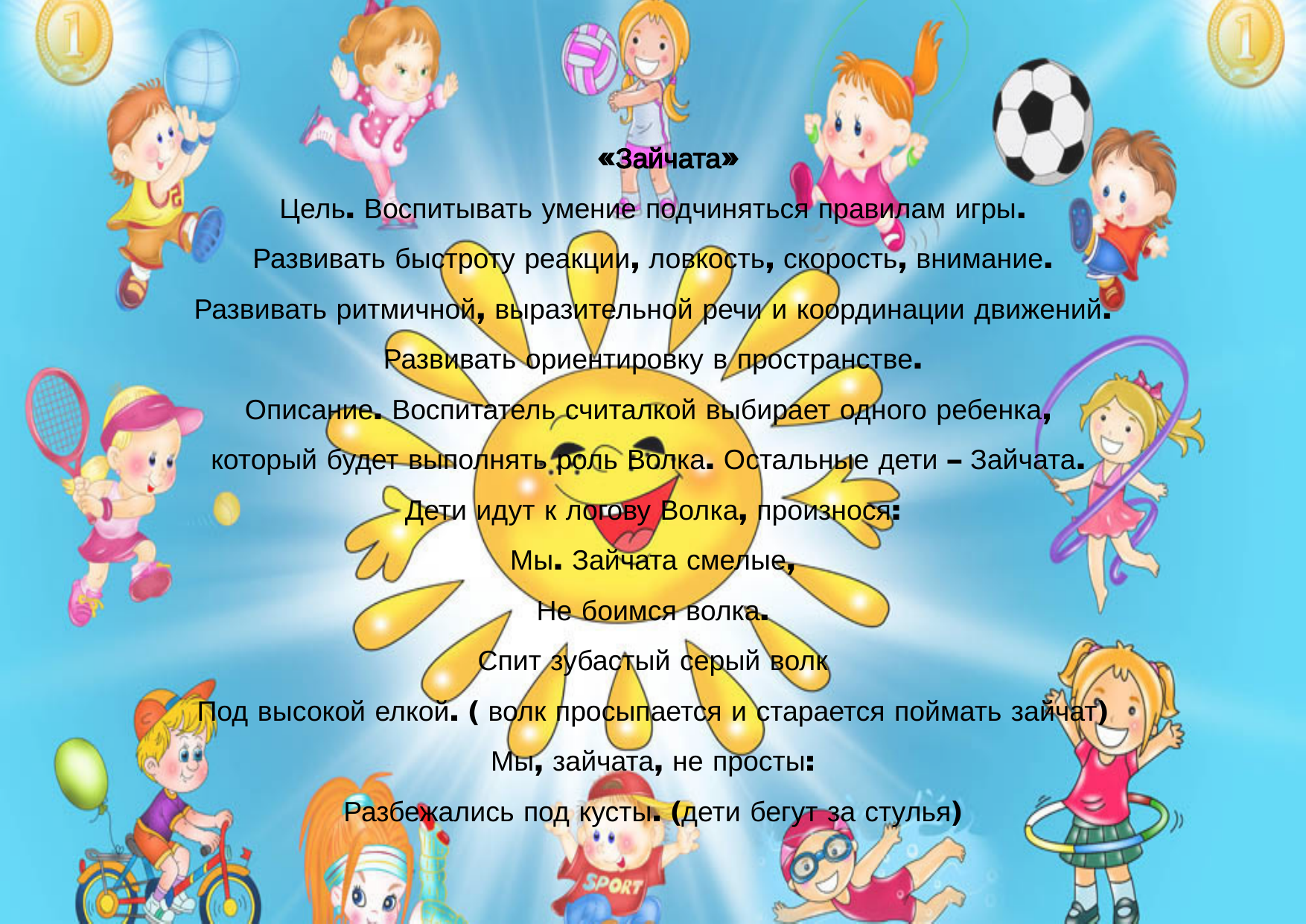

«Зайчата»
Цель. Воспитывать умение подчиняться правилам игры.
Развивать быстроту реакции, ловкость, скорость, внимание.
Развивать ритмичной, выразительной речи и координации движений.
Развивать ориентировку в пространстве.
Описание. Воспитатель считалкой выбирает одного ребенка,
который будет выполнять роль Волка. Остальные дети – Зайчата.
Дети идут к логову Волка, произнося:
Мы. Зайчата смелые,
Не боимся волка.
Спит зубастый серый волк
Под высокой елкой. ( волк просыпается и старается поймать зайчат)
Мы, зайчата, не просты:
Разбежались под кусты. (дети бегут за стулья)